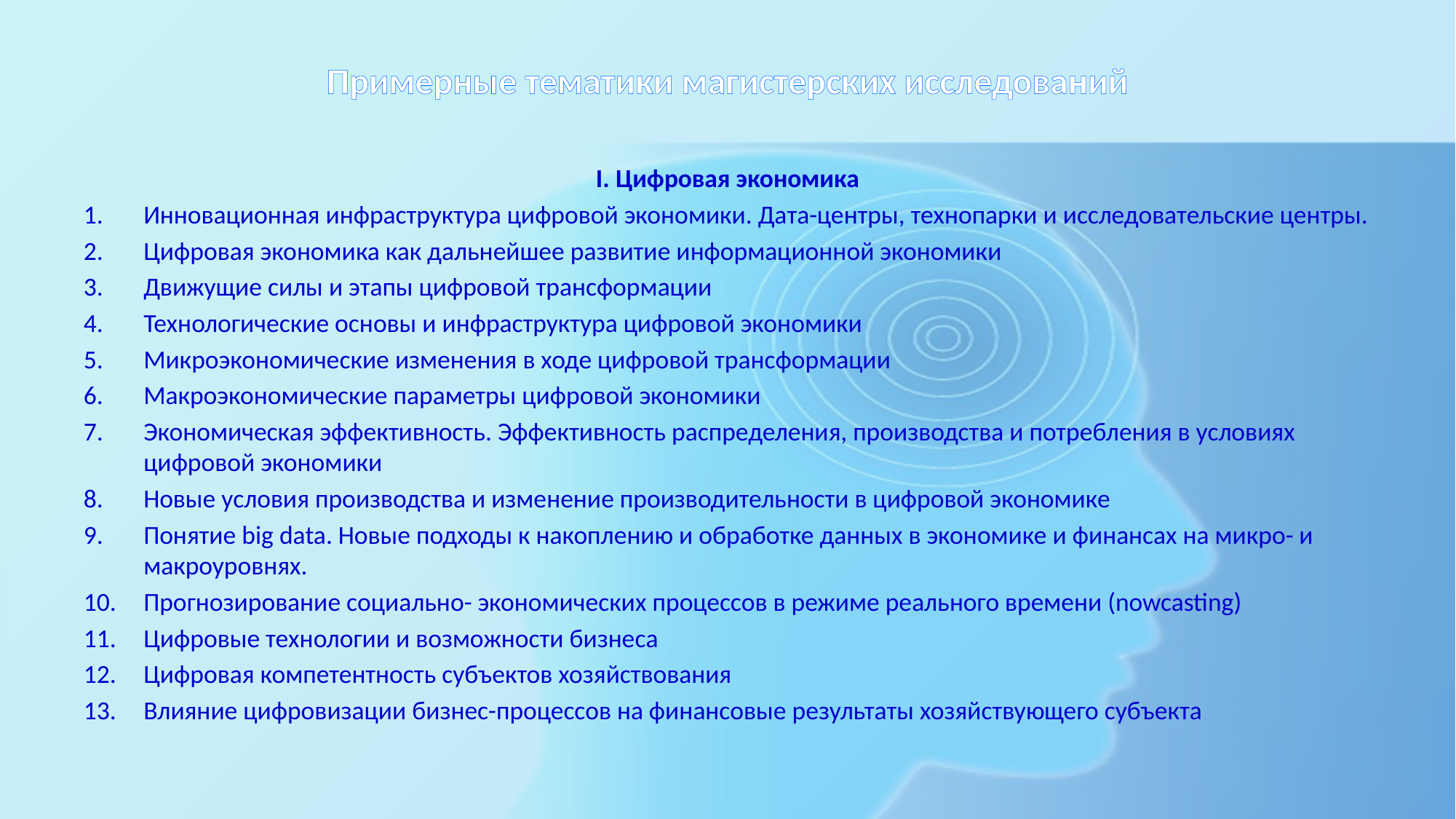

# Примерные тематики магистерских исследований

I. Цифровая экономика
Инновационная инфраструктура цифровой экономики. Дата-центры, технопарки и исследовательские центры.
Цифровая экономика как дальнейшее развитие информационной экономики
Движущие силы и этапы цифровой трансформации
Технологические основы и инфраструктура цифровой экономики
Микроэкономические изменения в ходе цифровой трансформации
Макроэкономические параметры цифровой экономики
Экономическая эффективность. Эффективность распределения, производства и потребления в условиях цифровой экономики
Новые условия производства и изменение производительности в цифровой экономике
Понятие big data. Новые подходы к накоплению и обработке данных в экономике и финансах на микро- и макроуровнях.
Прогнозирование социально- экономических процессов в режиме реального времени (nowcasting)
Цифровые технологии и возможности бизнеса
Цифровая компетентность субъектов хозяйствования
Влияние цифровизации бизнес-процессов на финансовые результаты хозяйствующего субъекта